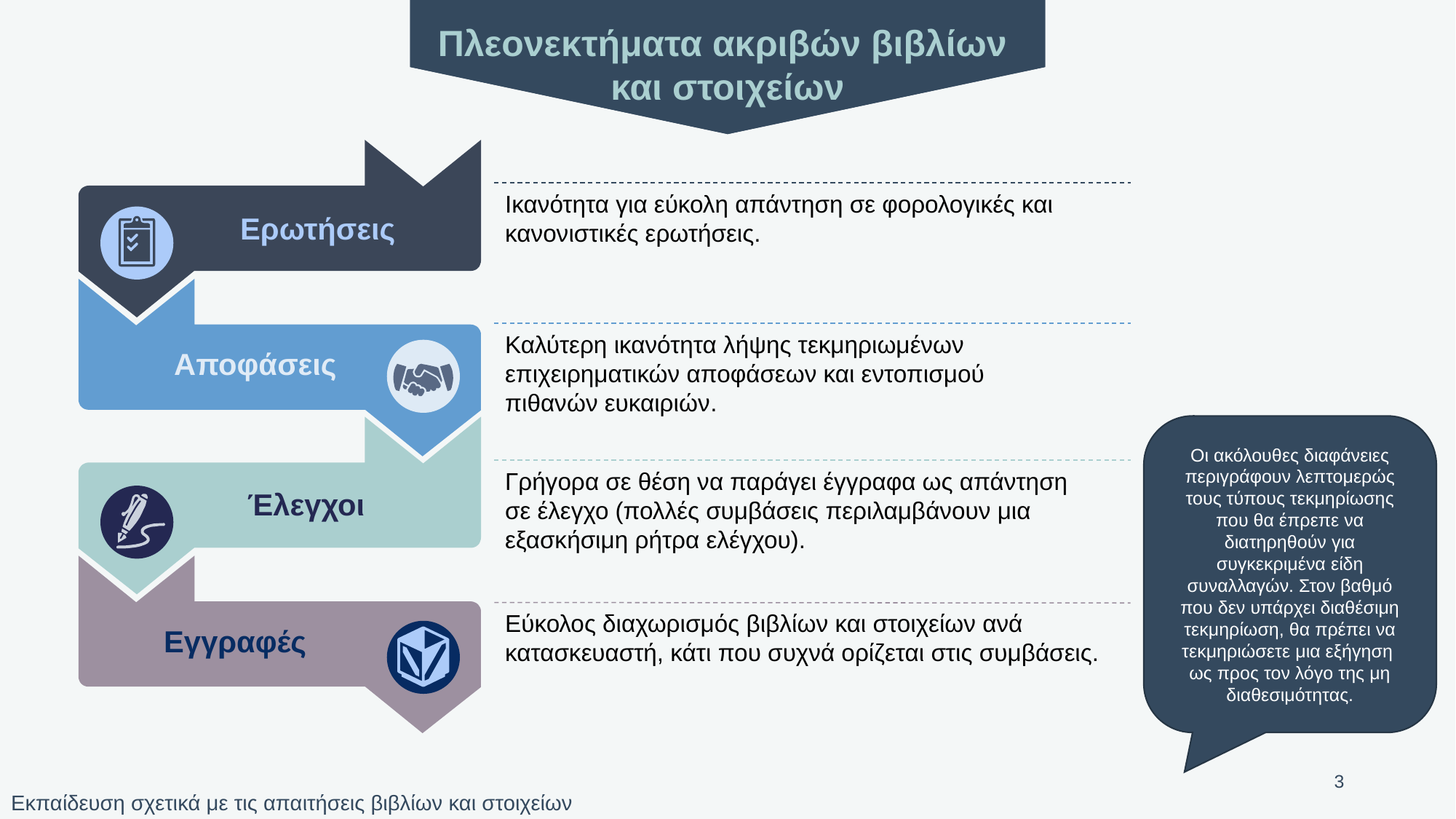

Πλεονεκτήματα ακριβών βιβλίων
και στοιχείων

Ερωτήσεις

Αποφάσεις

Έλεγχοι

Εγγραφές
Ικανότητα για εύκολη απάντηση σε φορολογικές και κανονιστικές ερωτήσεις.
Καλύτερη ικανότητα λήψης τεκμηριωμένων επιχειρηματικών αποφάσεων και εντοπισμού
πιθανών ευκαιριών.
Γρήγορα σε θέση να παράγει έγγραφα ως απάντηση
σε έλεγχο (πολλές συμβάσεις περιλαμβάνουν μια εξασκήσιμη ρήτρα ελέγχου).
Εύκολος διαχωρισμός βιβλίων και στοιχείων ανά κατασκευαστή, κάτι που συχνά ορίζεται στις συμβάσεις.

Οι ακόλουθες διαφάνειες περιγράφουν λεπτομερώς τους τύπους τεκμηρίωσης που θα έπρεπε να διατηρηθούν για συγκεκριμένα είδη συναλλαγών. Στον βαθμό που δεν υπάρχει διαθέσιμη τεκμηρίωση, θα πρέπει να τεκμηριώσετε μια εξήγηση
ως προς τον λόγο της μη διαθεσιμότητας.

3